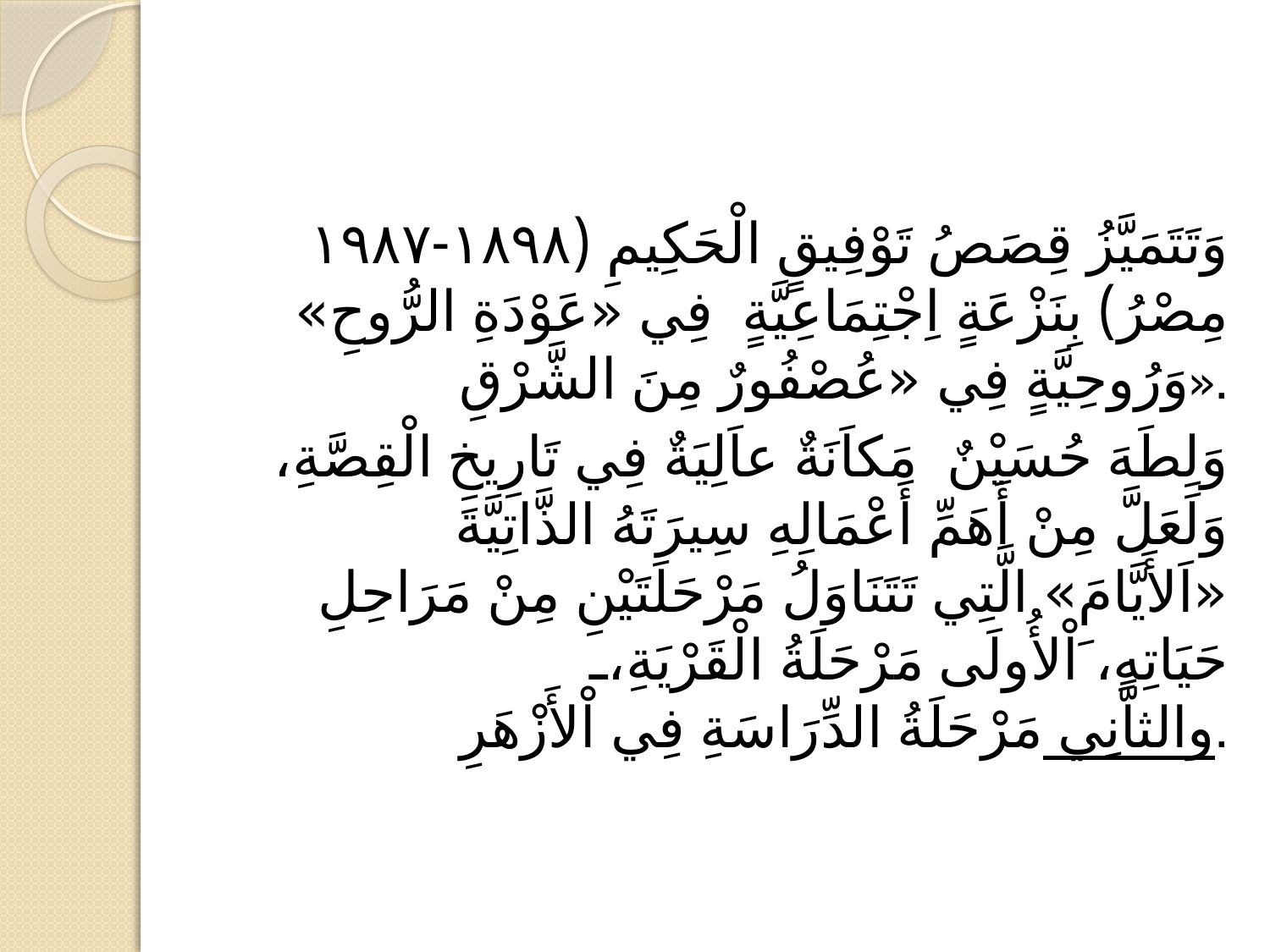

#
وَتَتَمَيَّزُ قِصَصُ تَوْفِيقٍ الْحَكِيمِ (١٨٩٨-١٩٨٧ مِصْرُ) بِنَزْعَةٍ اِجْتِمَاعِيَّةٍ  فِي «عَوْدَةِ الرُّوحِ» وَرُوحِيَّةٍ فِي «عُصْفُورٌ مِنَ الشَّرْقِ».
وَلِطَهَ حُسَيْنٌ  مَكاَنَةٌ عاَلِيَةٌ فِي تَارِيخِ الْقِصَّةِ، وَلَعَلَّ مِنْ أَهَمِّ أَعْمَالِهِ سِيرَتَهُ الذَّاتِيَّةَ «اَلأَيَّامَ» الَّتِي تَتَنَاوَلُ مَرْحَلَتَيْنِ مِنْ مَرَاحِلِ حَيَاتِهِ، َاْلأُولَى مَرْحَلَةُ الْقَرْيَةِ، والثاَّنِي مَرْحَلَةُ الدِّرَاسَةِ فِي اْلأَزْهَرِ.